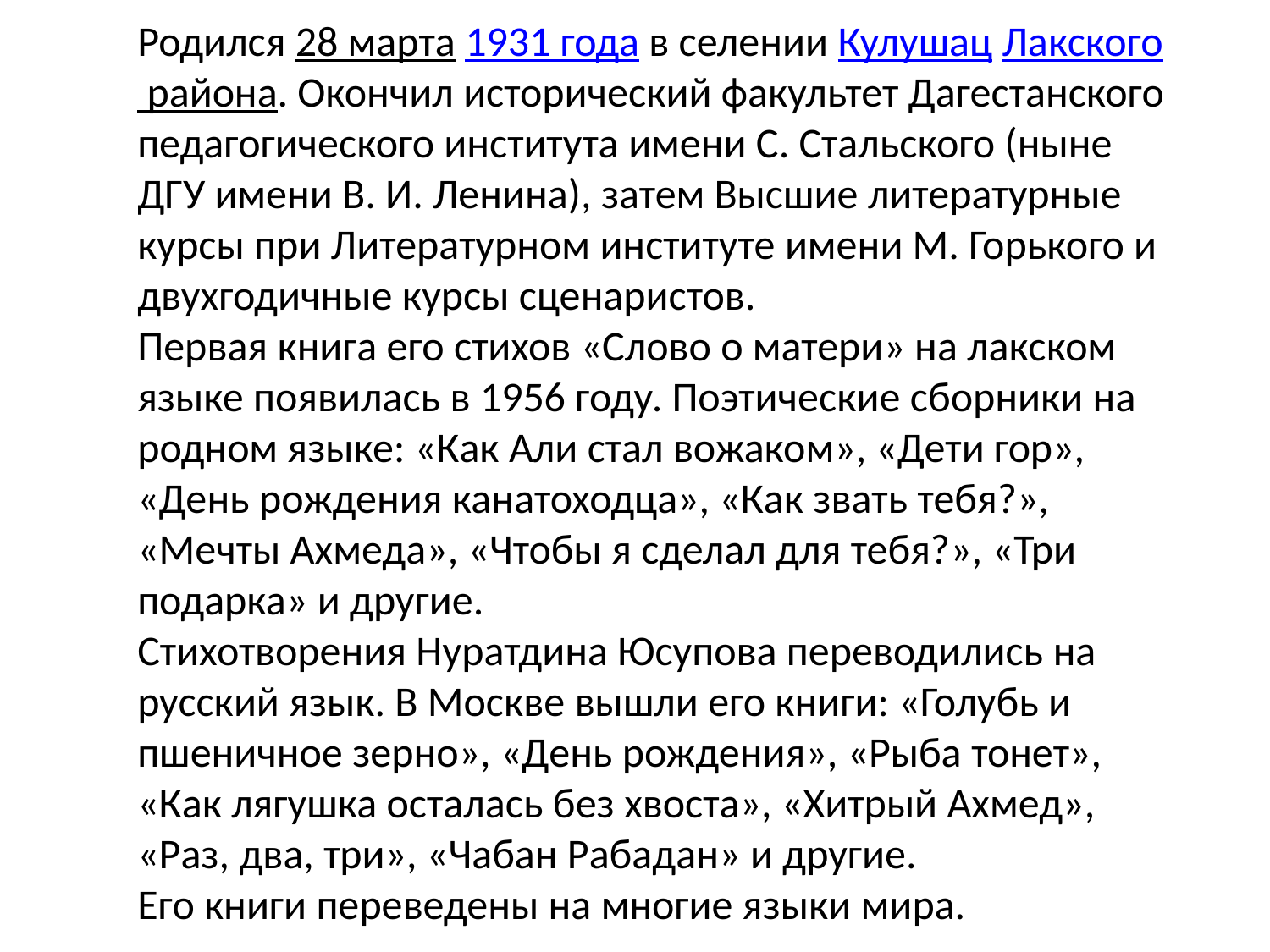

Родился 28 марта 1931 года в селении Кулушац Лакского района. Окончил исторический факультет Дагестанского педагогического института имени С. Стальского (ныне ДГУ имени В. И. Ленина), затем Высшие литературные курсы при Литературном институте имени М. Горького и двухгодичные курсы сценаристов.
Первая книга его стихов «Слово о матери» на лакском языке появилась в 1956 году. Поэтические сборники на родном языке: «Как Али стал вожаком», «Дети гор», «День рождения канатоходца», «Как звать тебя?», «Мечты Ахмеда», «Чтобы я сделал для тебя?», «Три подарка» и другие.
Стихотворения Нуратдина Юсупова переводились на русский язык. В Москве вышли его книги: «Голубь и пшеничное зерно», «День рождения», «Рыба тонет», «Как лягушка осталась без хвоста», «Хитрый Ахмед», «Раз, два, три», «Чабан Рабадан» и другие.
Его книги переведены на многие языки мира.